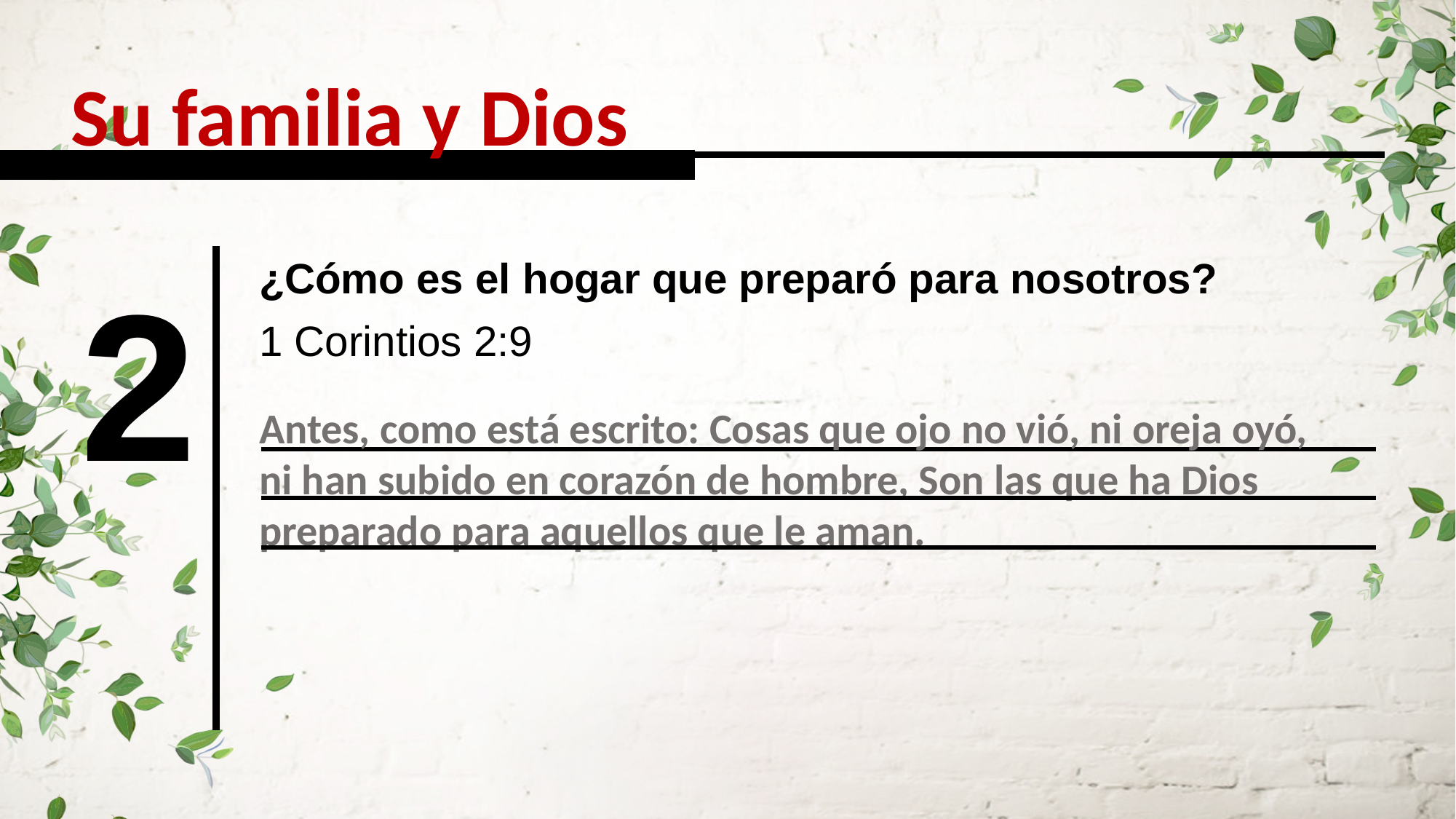

Su familia y Dios

2
¿Cómo es el hogar que preparó para nosotros?
1 Corintios 2:9
Antes, como está escrito: Cosas que ojo no vió, ni oreja oyó, ni han subido en corazón de hombre, Son las que ha Dios preparado para aquellos que le aman.